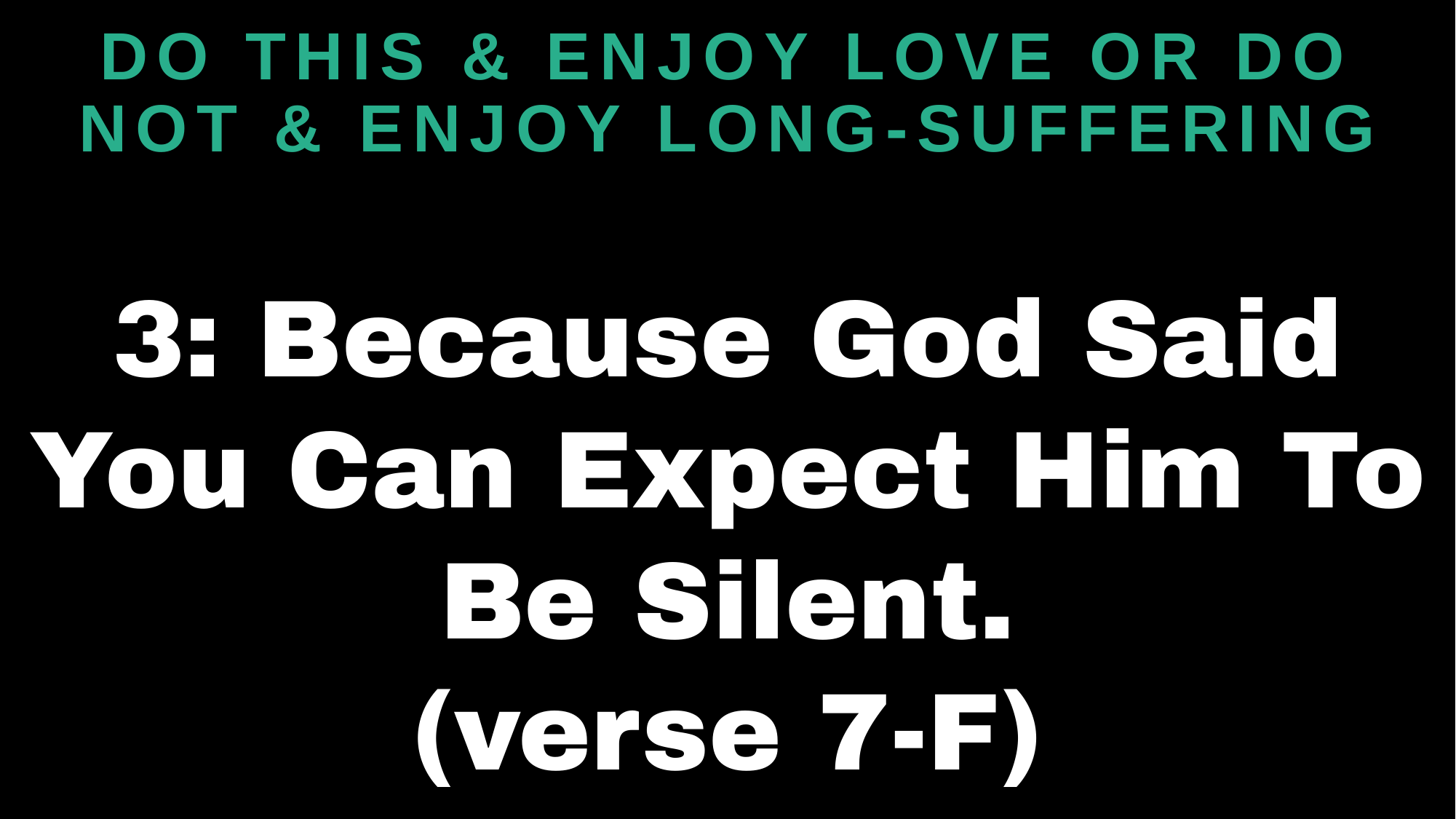

# DO THIS & ENJOY LOVE OR DO NOT & ENJOY LONG-SUFFERING

3: Because God Said You Can Expect Him To Be Silent.
(verse 7-F)